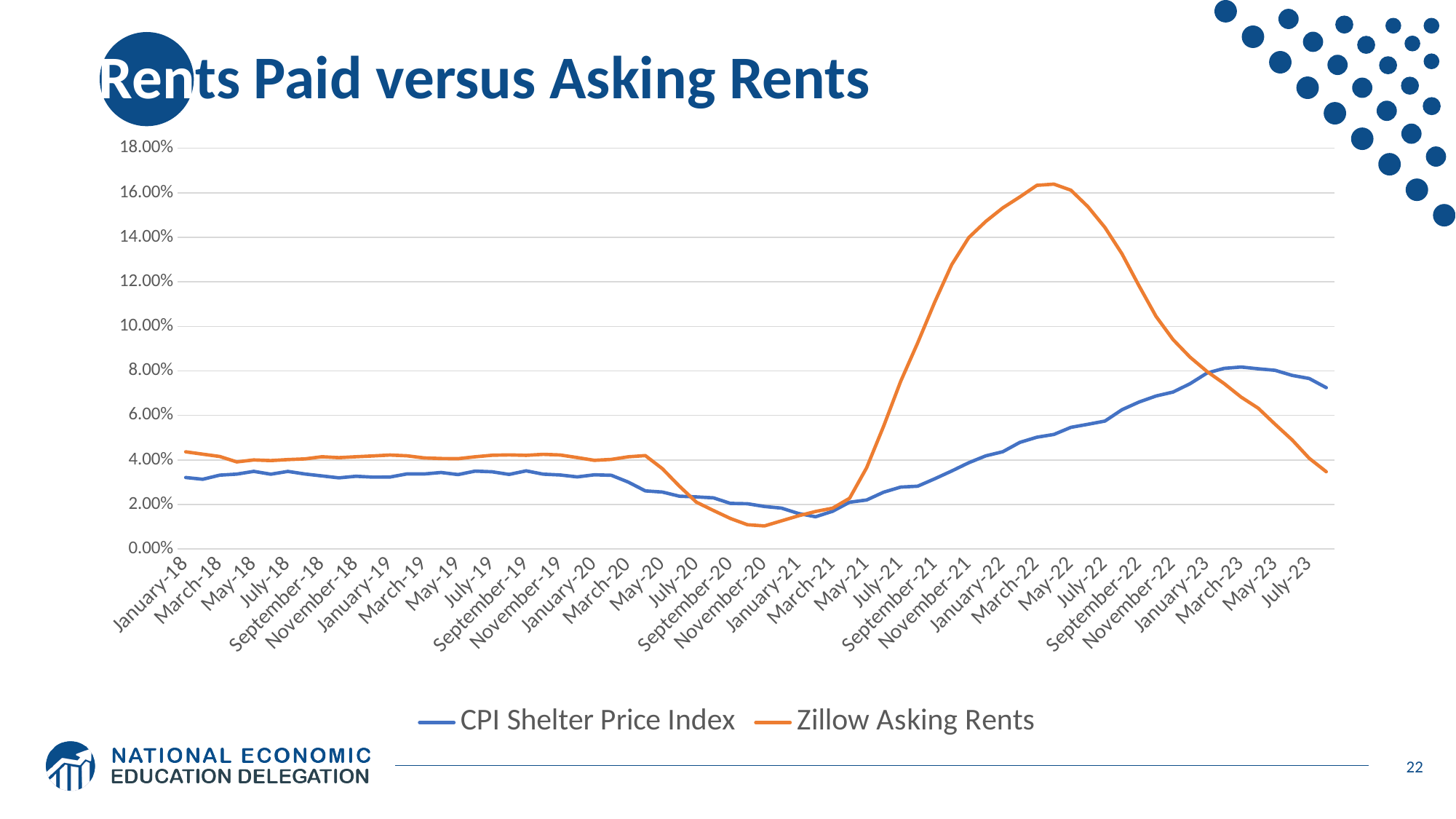

# Rents Paid versus Asking Rents

### Chart

| Category |  |  |
|---|---|---|
| 43101 | 0.0321204756117901 | 0.04365423254555245 |
| 43132 | 0.031323100532010706 | 0.04260095337536107 |
| 43160 | 0.033174921698100324 | 0.041559724888575955 |
| 43191 | 0.03363754095644511 | 0.039118820990777126 |
| 43221 | 0.034867992754527455 | 0.04000414023942467 |
| 43252 | 0.03360866712649102 | 0.03972360628133975 |
| 43282 | 0.034846611752375134 | 0.040164548039366865 |
| 43313 | 0.0337064743195139 | 0.0404730764713781 |
| 43344 | 0.03283162780144866 | 0.041431200369684396 |
| 43374 | 0.03195330004587538 | 0.041032221603612085 |
| 43405 | 0.03267425272866009 | 0.041444396708708586 |
| 43435 | 0.03229198354649698 | 0.04179630987301075 |
| 43466 | 0.032318068633433006 | 0.04221960231039579 |
| 43497 | 0.03373616135945401 | 0.04186075407319567 |
| 43525 | 0.03369433626750751 | 0.04091935505118216 |
| 43556 | 0.034381348363859976 | 0.04065190699090304 |
| 43586 | 0.03341938343796236 | 0.040573531048295086 |
| 43617 | 0.034989778778921954 | 0.041421757736913145 |
| 43647 | 0.03468604020788901 | 0.04210569080097226 |
| 43678 | 0.033507131552629854 | 0.04226886329139945 |
| 43709 | 0.03510891581677966 | 0.042076613970160937 |
| 43739 | 0.033615096673603295 | 0.04251128696380646 |
| 43770 | 0.033249914064231945 | 0.04223403442213702 |
| 43800 | 0.03239011640198064 | 0.041076873561875615 |
| 43831 | 0.03332545270986942 | 0.03984114202728084 |
| 43862 | 0.0331255951110927 | 0.040241808280002234 |
| 43891 | 0.030044212537571058 | 0.04142700600388283 |
| 43922 | 0.02610381437006426 | 0.041967172177876266 |
| 43952 | 0.025588943103790784 | 0.03607250061792566 |
| 43983 | 0.023720486990215672 | 0.028229482870786526 |
| 44013 | 0.02340195900029496 | 0.02104000798669814 |
| 44044 | 0.02299174526824732 | 0.017304719985208328 |
| 44075 | 0.020501281135013816 | 0.013708179174715562 |
| 44105 | 0.02034525853874425 | 0.010910772340573027 |
| 44136 | 0.01910586421000593 | 0.010383021336130005 |
| 44166 | 0.018376946131936744 | 0.012656973330001486 |
| 44197 | 0.015947562879713217 | 0.01493154288219345 |
| 44228 | 0.014493602409230144 | 0.016868285106009573 |
| 44256 | 0.016941161970203567 | 0.01833326380505995 |
| 44287 | 0.02101691154034646 | 0.022791515292248654 |
| 44317 | 0.022010431659101437 | 0.03649119117983601 |
| 44348 | 0.025536490575892135 | 0.05519544799582765 |
| 44378 | 0.027802558607940675 | 0.07530722637062648 |
| 44409 | 0.028205489264526706 | 0.09259381390600518 |
| 44440 | 0.03153020905965964 | 0.11085507749409884 |
| 44470 | 0.035053101967384315 | 0.1277601489895499 |
| 44501 | 0.038749260160964694 | 0.13988160017501294 |
| 44531 | 0.041842737844614675 | 0.14712467218179892 |
| 44562 | 0.043701478729005094 | 0.15322285622155896 |
| 44593 | 0.04788208591976817 | 0.15810967999146008 |
| 44621 | 0.05022831050228316 | 0.16332309323079386 |
| 44652 | 0.051486391847182844 | 0.16387395398263682 |
| 44682 | 0.054670032889886366 | 0.16115181703346249 |
| 44713 | 0.05604136522002223 | 0.15375513793278772 |
| 44743 | 0.05747147007415099 | 0.14440585762157898 |
| 44774 | 0.06258633830324412 | 0.1325973855861955 |
| 44805 | 0.06601580797988715 | 0.11824932236077812 |
| 44835 | 0.06874419016422473 | 0.10448212300443038 |
| 44866 | 0.07050444232322484 | 0.09405815942567464 |
| 44896 | 0.07425364732441819 | 0.08617580406650704 |
| 44957 | 0.07906914358527262 | 0.07971704109631883 |
| 44980 | 0.08115576432382277 | 0.07433205795181341 |
| 44986 | 0.08175182481751819 | 0.06822796483622828 |
| 45017 | 0.08095817735008404 | 0.06327574403337066 |
| 45069 | 0.08026785434064987 | 0.056008416345972645 |
| 45078 | 0.07798839195039053 | 0.04896466816793832 |
| 45108 | 0.07658308182664375 | 0.040741263091389035 |
| 45139 | 0.07248886273850541 | 0.03471578749848625 |
22